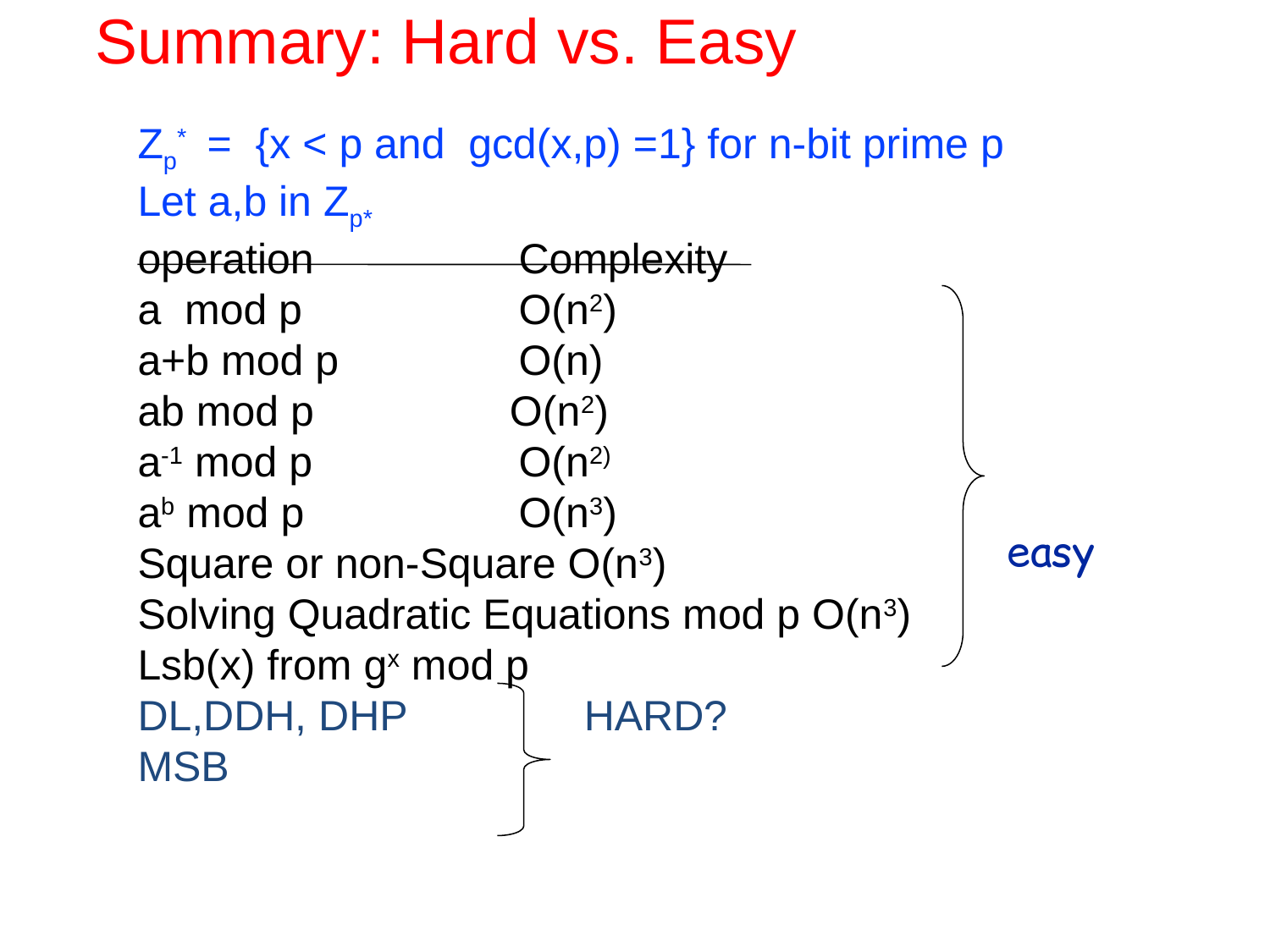

# Summary: Hard vs. Easy
Zp*   =  {x < p and  gcd(x,p) =1} for n-bit prime p
Let a,b in Zp*
operation		Complexity
a  mod p 		O(n2)
a+b mod p		O(n)
ab mod p	          O(n2)
a-1 mod p		O(n2)
ab mod p		O(n3)
Square or non-Square O(n3)
Solving Quadratic Equations mod p O(n3)
Lsb(x) from gx mod p
DL,DDH, DHP               HARD?
MSB

easy